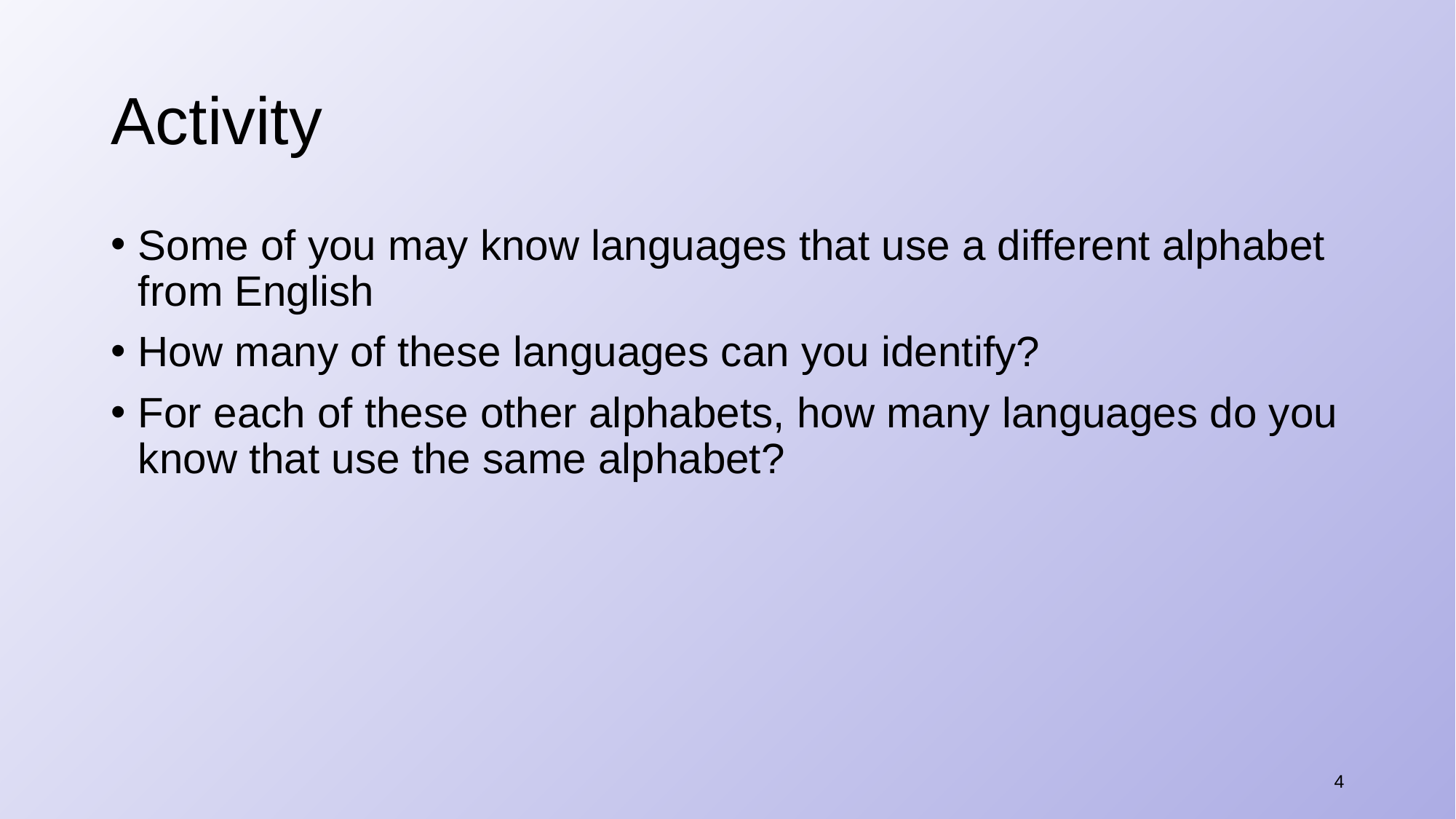

# Activity
Some of you may know languages that use a different alphabet from English
How many of these languages can you identify?
For each of these other alphabets, how many languages do you know that use the same alphabet?
4